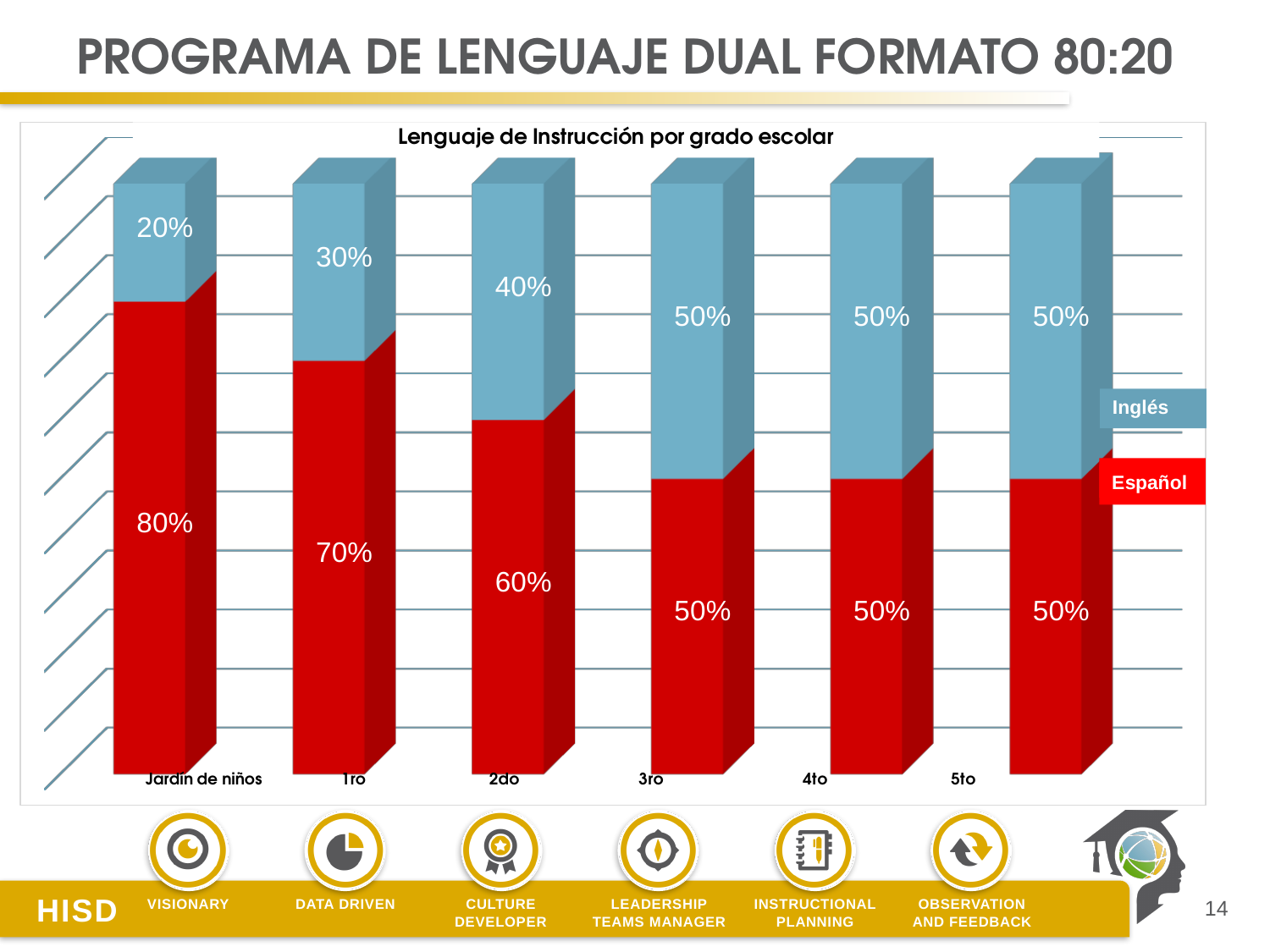

# Programa de lenguaje dual formato 80:20

[unsupported chart]

Inglés
14